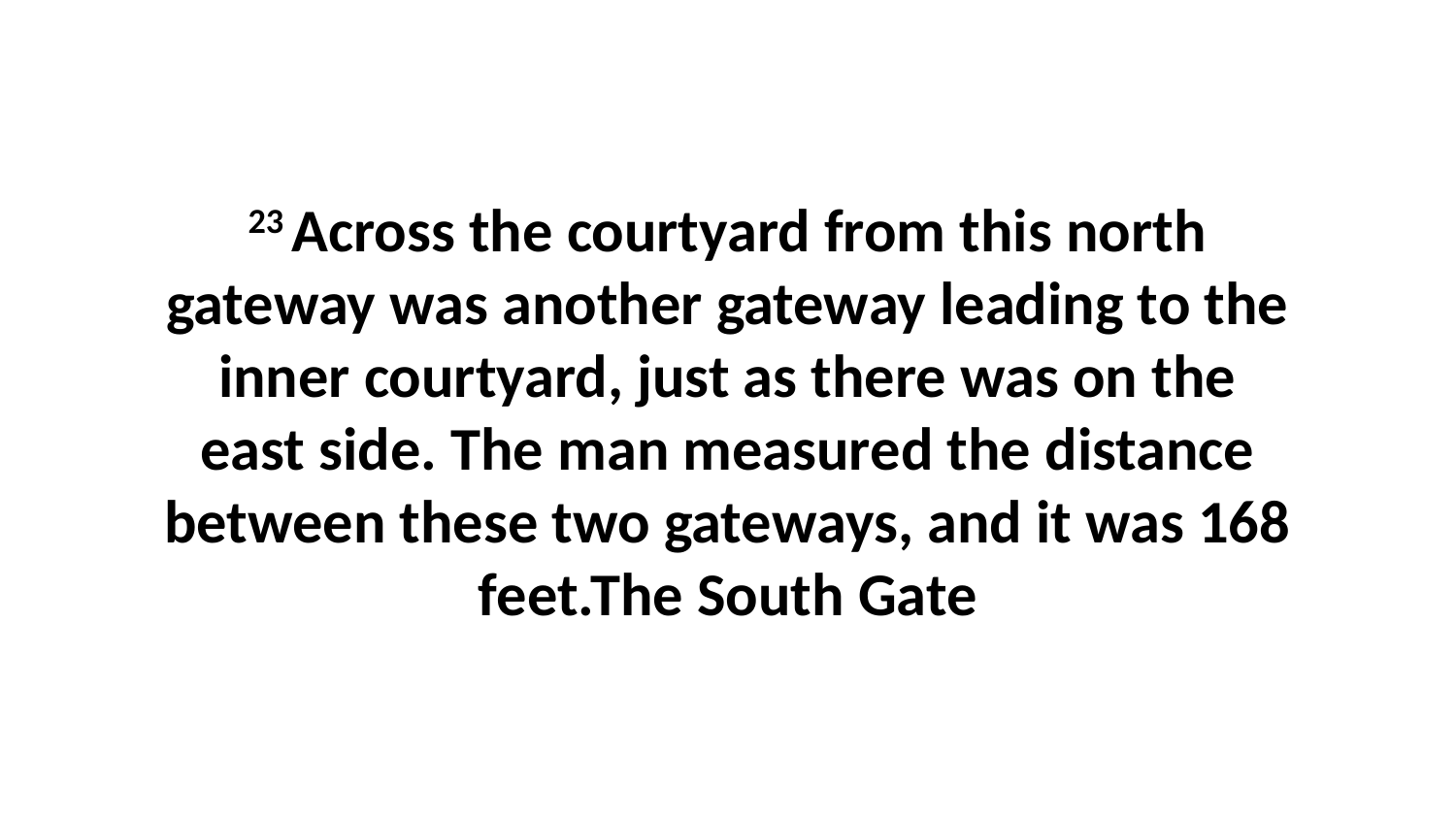

23 Across the courtyard from this north gateway was another gateway leading to the inner courtyard, just as there was on the east side. The man measured the distance between these two gateways, and it was 168 feet.The South Gate